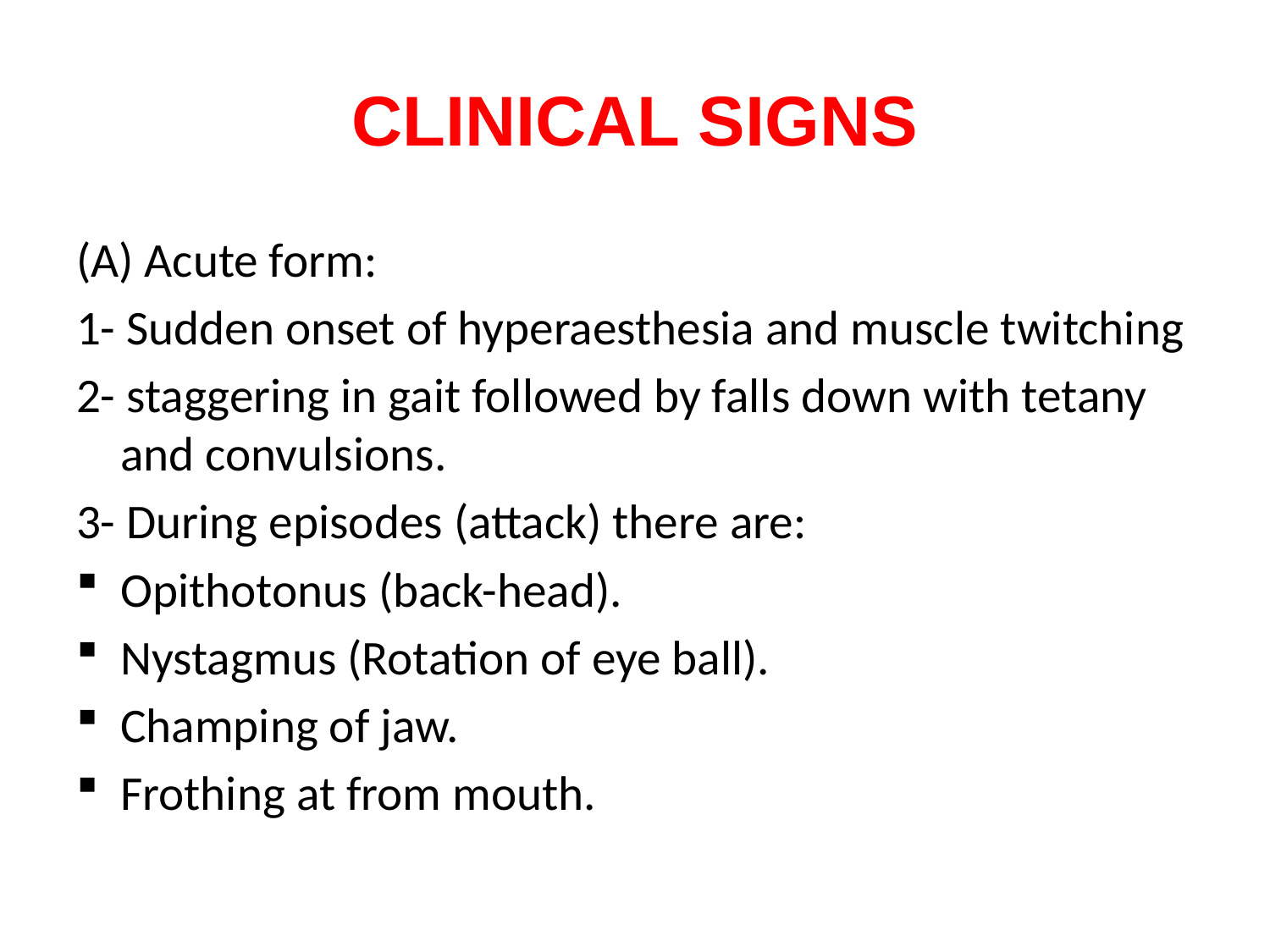

# CLINICAL SIGNS
(A) Acute form:
1- Sudden onset of hyperaesthesia and muscle twitching
2- staggering in gait followed by falls down with tetany and convulsions.
3- During episodes (attack) there are:
Opithotonus (back-head).
Nystagmus (Rotation of eye ball).
Champing of jaw.
Frothing at from mouth.